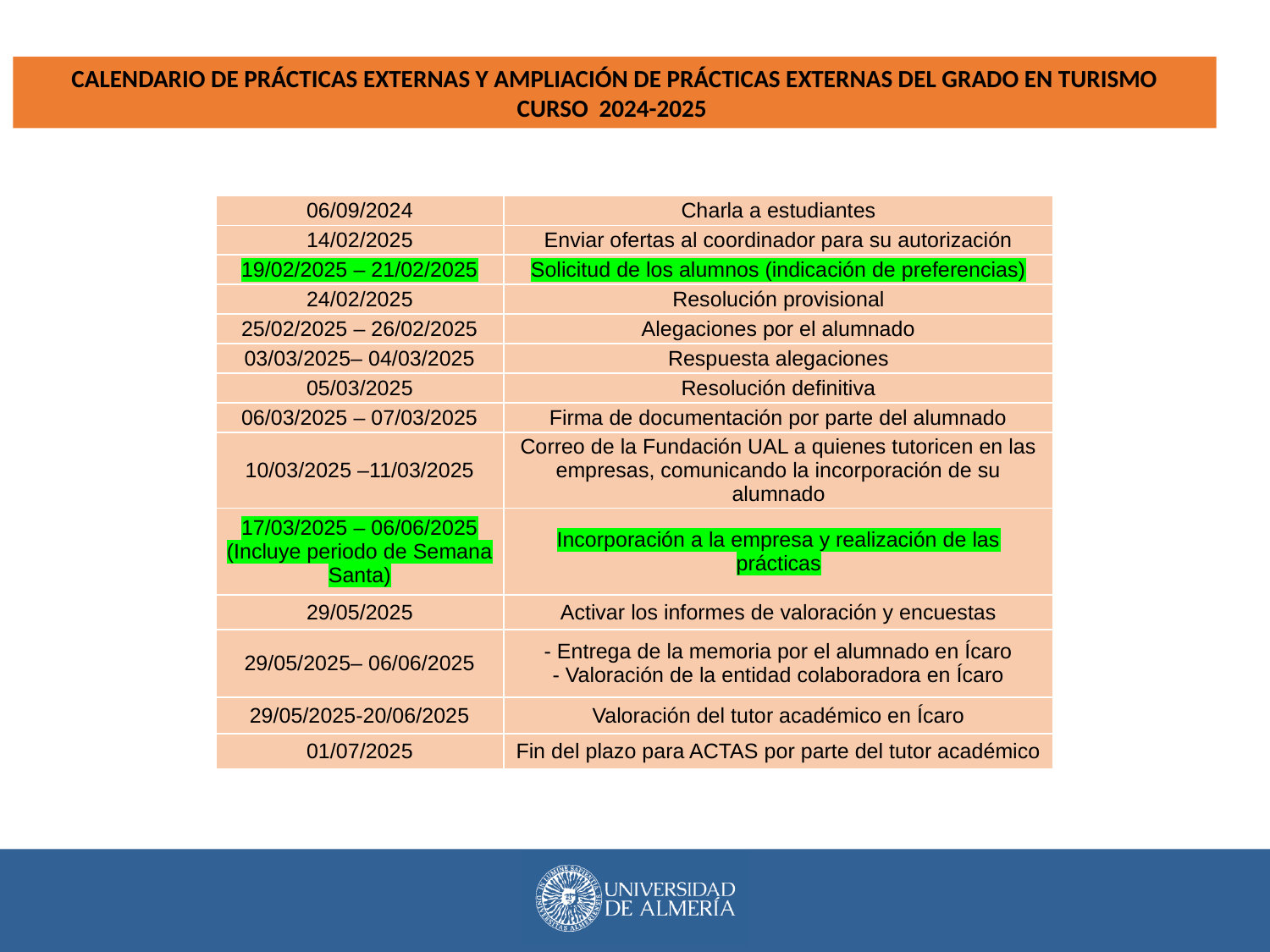

CALENDARIO DE PRÁCTICAS EXTERNAS Y AMPLIACIÓN DE PRÁCTICAS EXTERNAS DEL GRADO EN TURISMO
CURSO  2024-2025
| 06/09/2024 | Charla a estudiantes |
| --- | --- |
| 14/02/2025 | Enviar ofertas al coordinador para su autorización |
| 19/02/2025 – 21/02/2025 | Solicitud de los alumnos (indicación de preferencias) |
| 24/02/2025 | Resolución provisional |
| 25/02/2025 – 26/02/2025 | Alegaciones por el alumnado |
| 03/03/2025– 04/03/2025 | Respuesta alegaciones |
| 05/03/2025 | Resolución definitiva |
| 06/03/2025 – 07/03/2025 | Firma de documentación por parte del alumnado |
| 10/03/2025 –11/03/2025 | Correo de la Fundación UAL a quienes tutoricen en las empresas, comunicando la incorporación de su alumnado |
| 17/03/2025 – 06/06/2025 (Incluye periodo de Semana Santa) | Incorporación a la empresa y realización de las prácticas |
| 29/05/2025 | Activar los informes de valoración y encuestas |
| 29/05/2025– 06/06/2025 | - Entrega de la memoria por el alumnado en Ícaro - Valoración de la entidad colaboradora en Ícaro |
| 29/05/2025-20/06/2025 | Valoración del tutor académico en Ícaro |
| 01/07/2025 | Fin del plazo para ACTAS por parte del tutor académico |